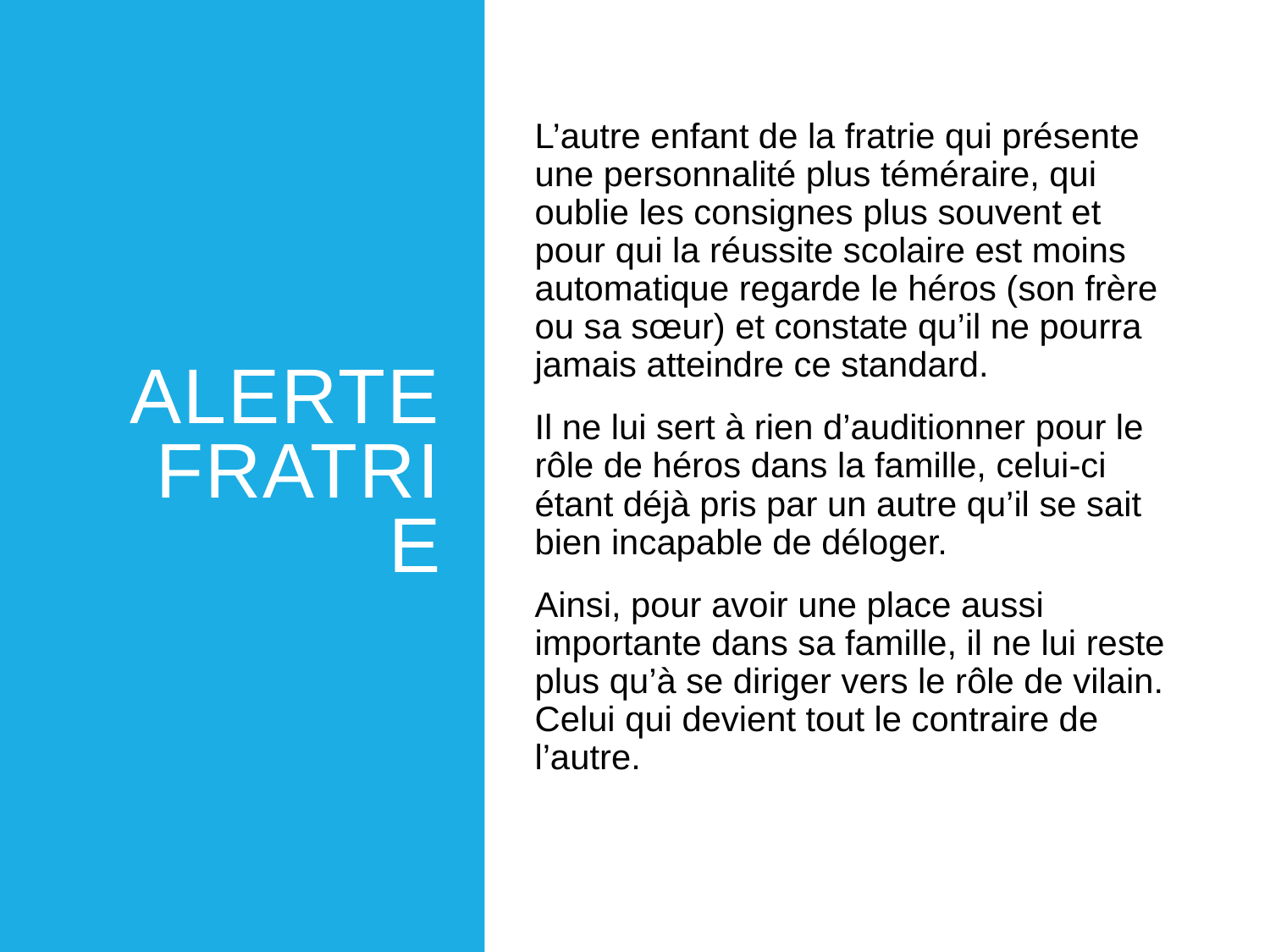

# Alerte Fratrie
L’autre enfant de la fratrie qui présente une personnalité plus téméraire, qui oublie les consignes plus souvent et pour qui la réussite scolaire est moins automatique regarde le héros (son frère ou sa sœur) et constate qu’il ne pourra jamais atteindre ce standard.
Il ne lui sert à rien d’auditionner pour le rôle de héros dans la famille, celui-ci étant déjà pris par un autre qu’il se sait bien incapable de déloger.
Ainsi, pour avoir une place aussi importante dans sa famille, il ne lui reste plus qu’à se diriger vers le rôle de vilain. Celui qui devient tout le contraire de l’autre.